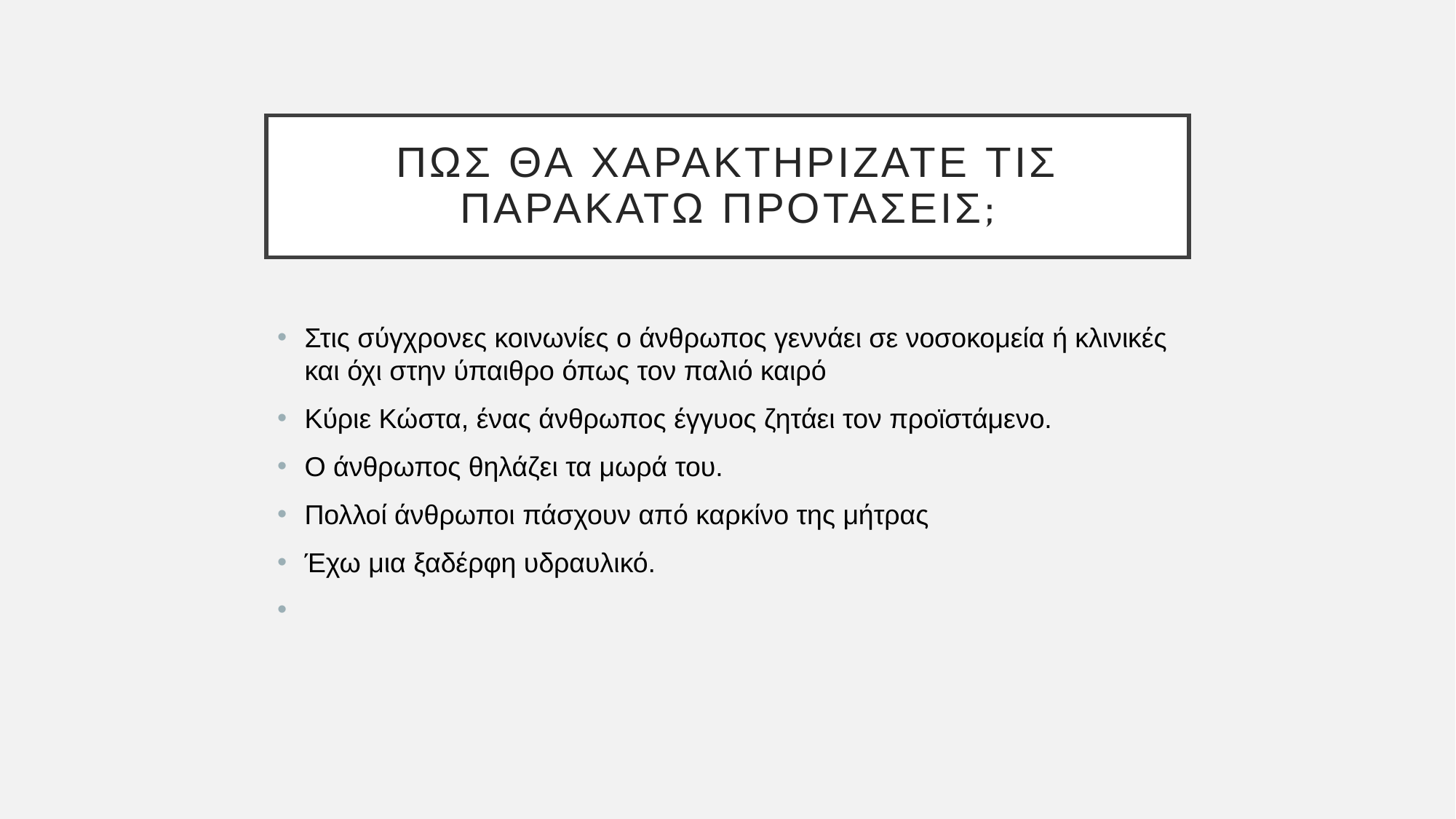

# Πως θα χαρακτηριζατε τις παρακατω προτασεις;
Στις σύγχρονες κοινωνίες ο άνθρωπος γεννάει σε νοσοκομεία ή κλινικές και όχι στην ύπαιθρο όπως τον παλιό καιρό
Κύριε Κώστα, ένας άνθρωπος έγγυος ζητάει τον προϊστάμενο.
Ο άνθρωπος θηλάζει τα μωρά του.
Πολλοί άνθρωποι πάσχουν από καρκίνο της μήτρας
Έχω μια ξαδέρφη υδραυλικό.